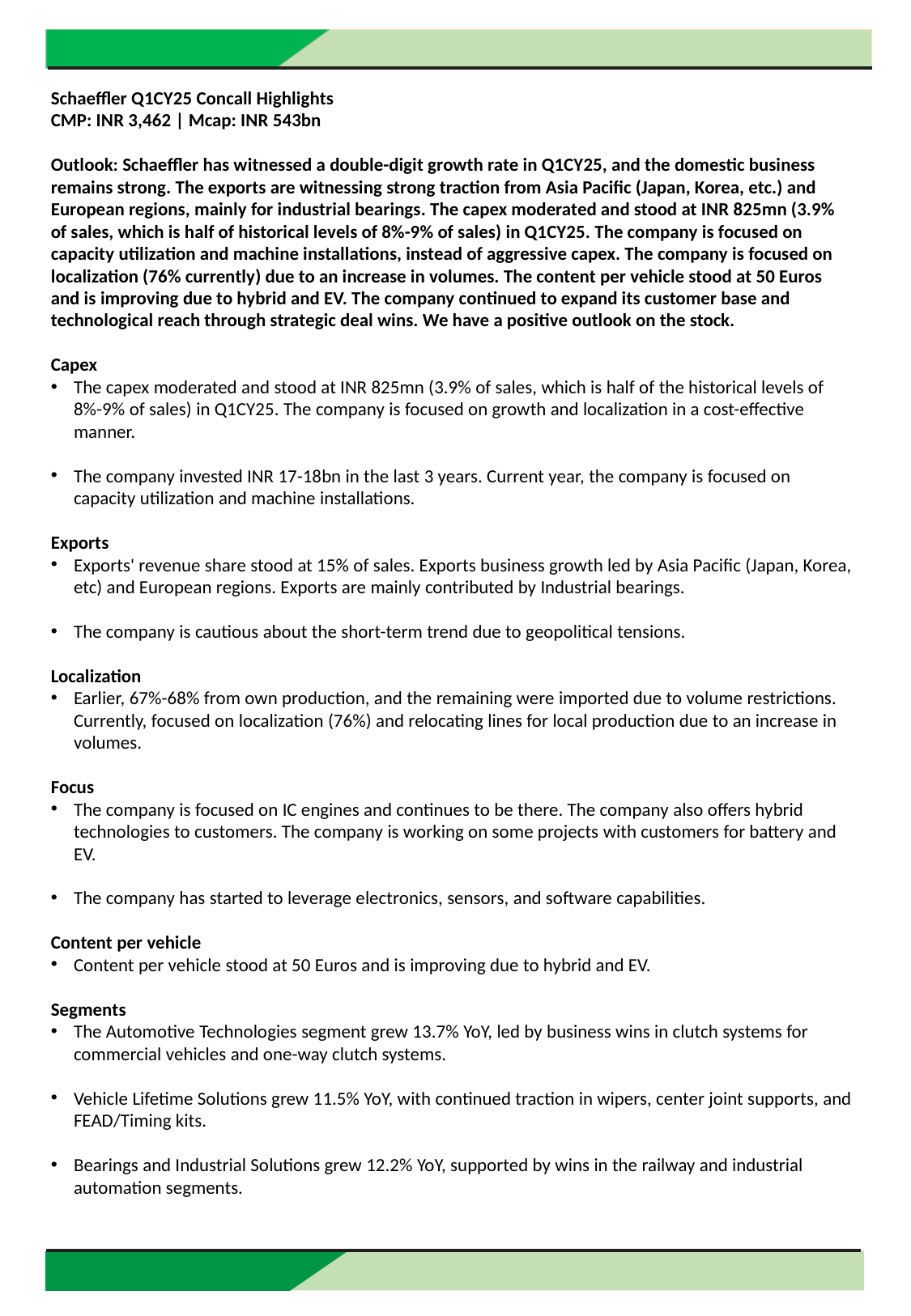

Schaeffler Q1CY25 Concall Highlights
CMP: INR 3,462 | Mcap: INR 543bn

Outlook: Schaeffler has witnessed a double-digit growth rate in Q1CY25, and the domestic business remains strong. The exports are witnessing strong traction from Asia Pacific (Japan, Korea, etc.) and European regions, mainly for industrial bearings. The capex moderated and stood at INR 825mn (3.9% of sales, which is half of historical levels of 8%-9% of sales) in Q1CY25. The company is focused on capacity utilization and machine installations, instead of aggressive capex. The company is focused on localization (76% currently) due to an increase in volumes. The content per vehicle stood at 50 Euros and is improving due to hybrid and EV. The company continued to expand its customer base and technological reach through strategic deal wins. We have a positive outlook on the stock.

Capex
The capex moderated and stood at INR 825mn (3.9% of sales, which is half of the historical levels of 8%-9% of sales) in Q1CY25. The company is focused on growth and localization in a cost-effective manner.

The company invested INR 17-18bn in the last 3 years. Current year, the company is focused on capacity utilization and machine installations.

Exports
Exports' revenue share stood at 15% of sales. Exports business growth led by Asia Pacific (Japan, Korea, etc) and European regions. Exports are mainly contributed by Industrial bearings.

The company is cautious about the short-term trend due to geopolitical tensions.

Localization
Earlier, 67%-68% from own production, and the remaining were imported due to volume restrictions. Currently, focused on localization (76%) and relocating lines for local production due to an increase in volumes.

Focus
The company is focused on IC engines and continues to be there. The company also offers hybrid technologies to customers. The company is working on some projects with customers for battery and EV.

The company has started to leverage electronics, sensors, and software capabilities.

Content per vehicle
Content per vehicle stood at 50 Euros and is improving due to hybrid and EV.

Segments
The Automotive Technologies segment grew 13.7% YoY, led by business wins in clutch systems for commercial vehicles and one-way clutch systems.

Vehicle Lifetime Solutions grew 11.5% YoY, with continued traction in wipers, center joint supports, and FEAD/Timing kits.

Bearings and Industrial Solutions grew 12.2% YoY, supported by wins in the railway and industrial automation segments.